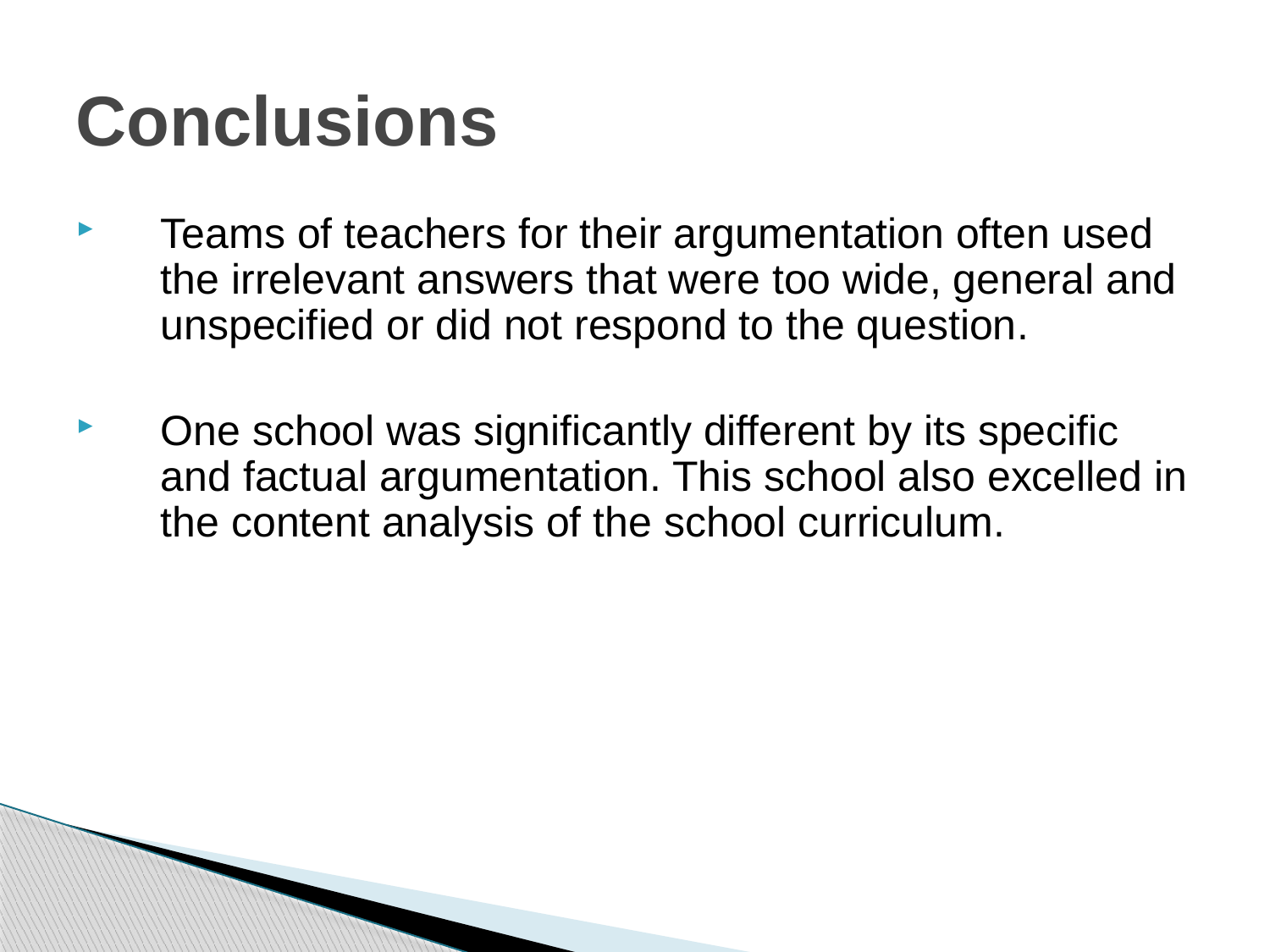

# Conclusions
Teams of teachers for their argumentation often used the irrelevant answers that were too wide, general and unspecified or did not respond to the question.

One school was significantly different by its specific and factual argumentation. This school also excelled in the content analysis of the school curriculum.